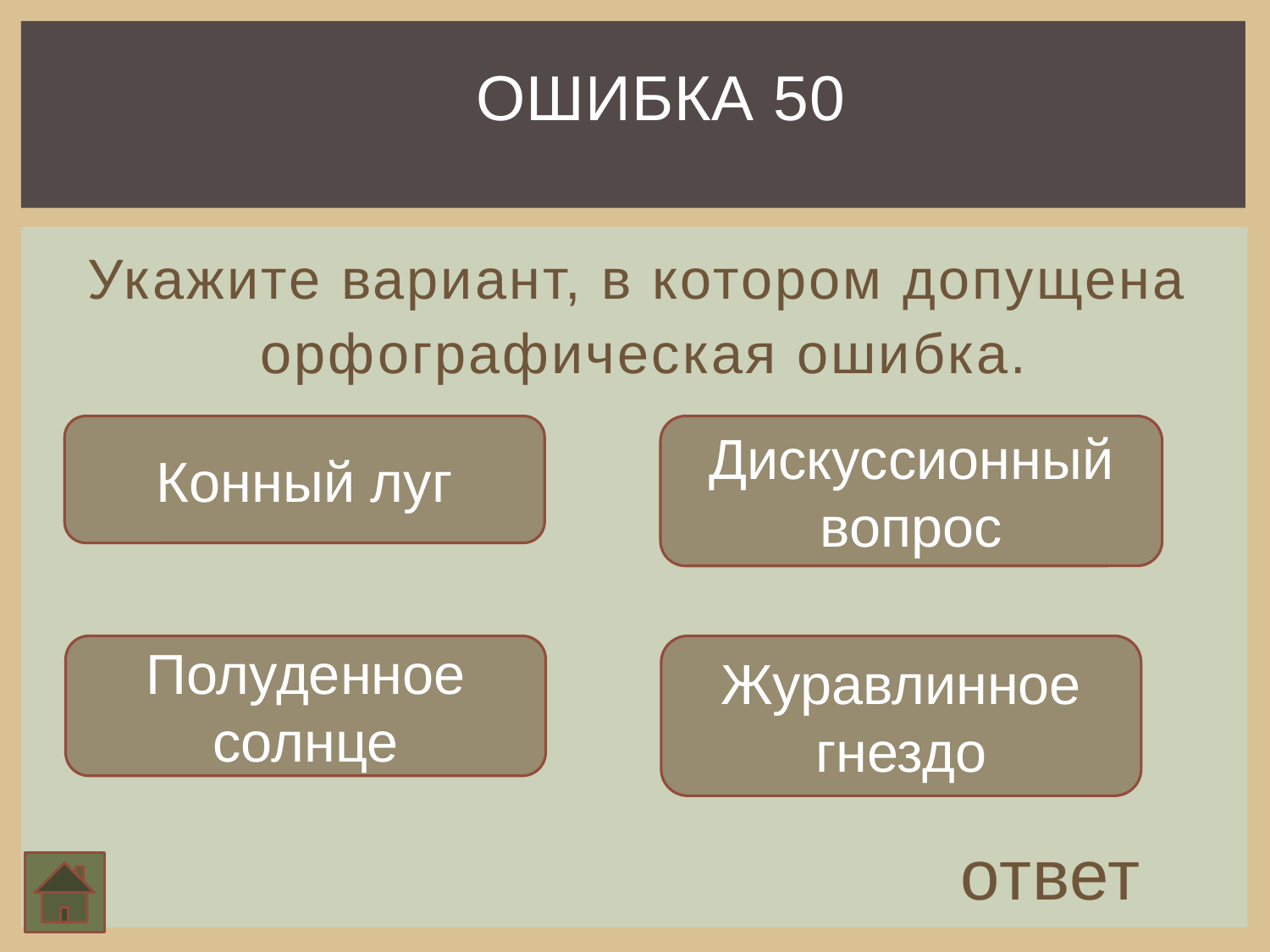

ОШИБКА 50
Укажите вариант, в котором допущена орфографическая ошибка.
Конный луг
Дискуссионный вопрос
Полуденное солнце
Журавлинное гнездо
ответ